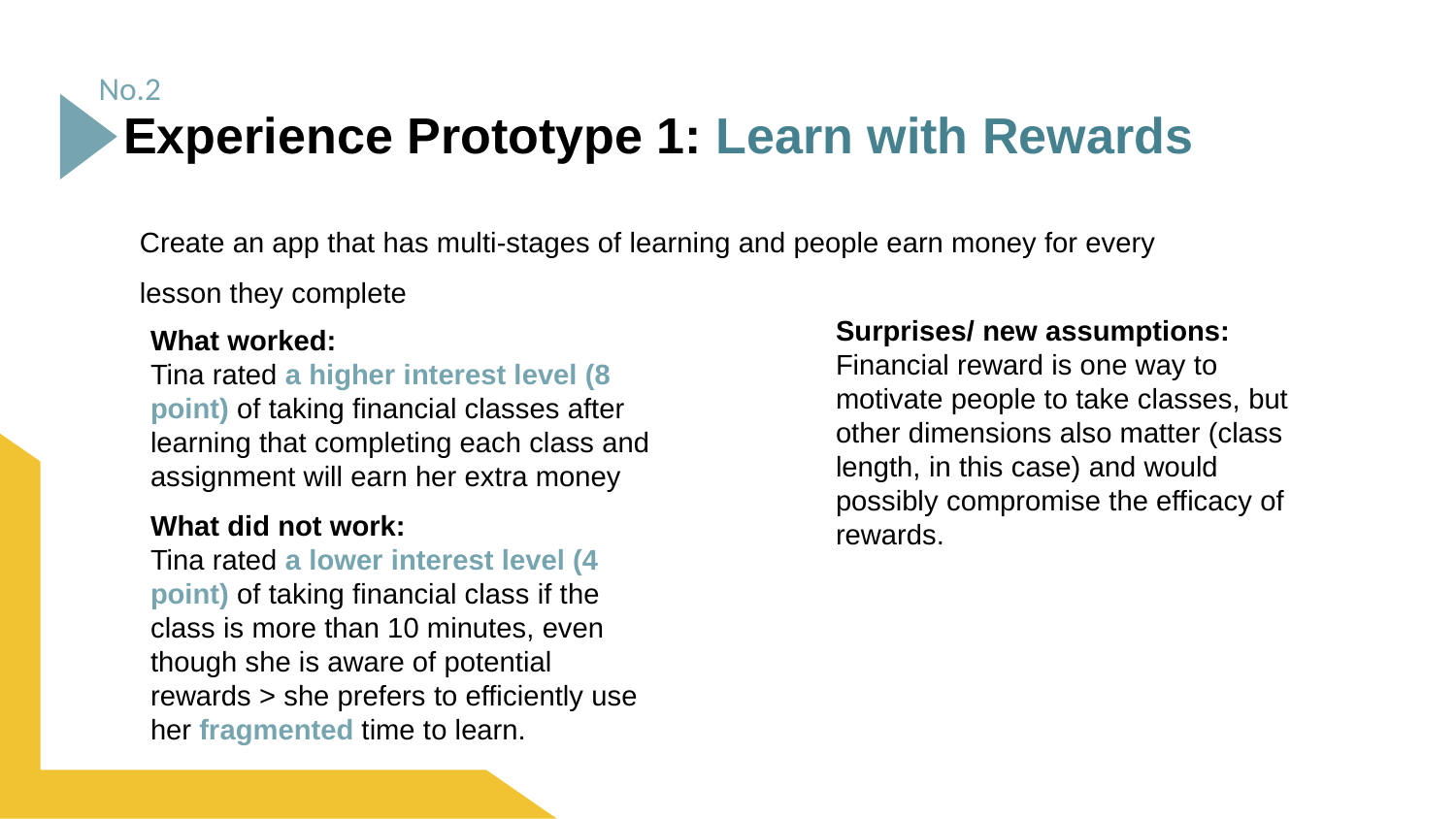

No.2

Experience Prototype 1: Learn with Rewards
Create an app that has multi-stages of learning and people earn money for every lesson they complete
Surprises/ new assumptions:
Financial reward is one way to motivate people to take classes, but other dimensions also matter (class length, in this case) and would possibly compromise the efficacy of rewards.
What worked:
Tina rated a higher interest level (8 point) of taking financial classes after learning that completing each class and assignment will earn her extra money

What did not work:
Tina rated a lower interest level (4 point) of taking financial class if the class is more than 10 minutes, even though she is aware of potential rewards > she prefers to efficiently use her fragmented time to learn.